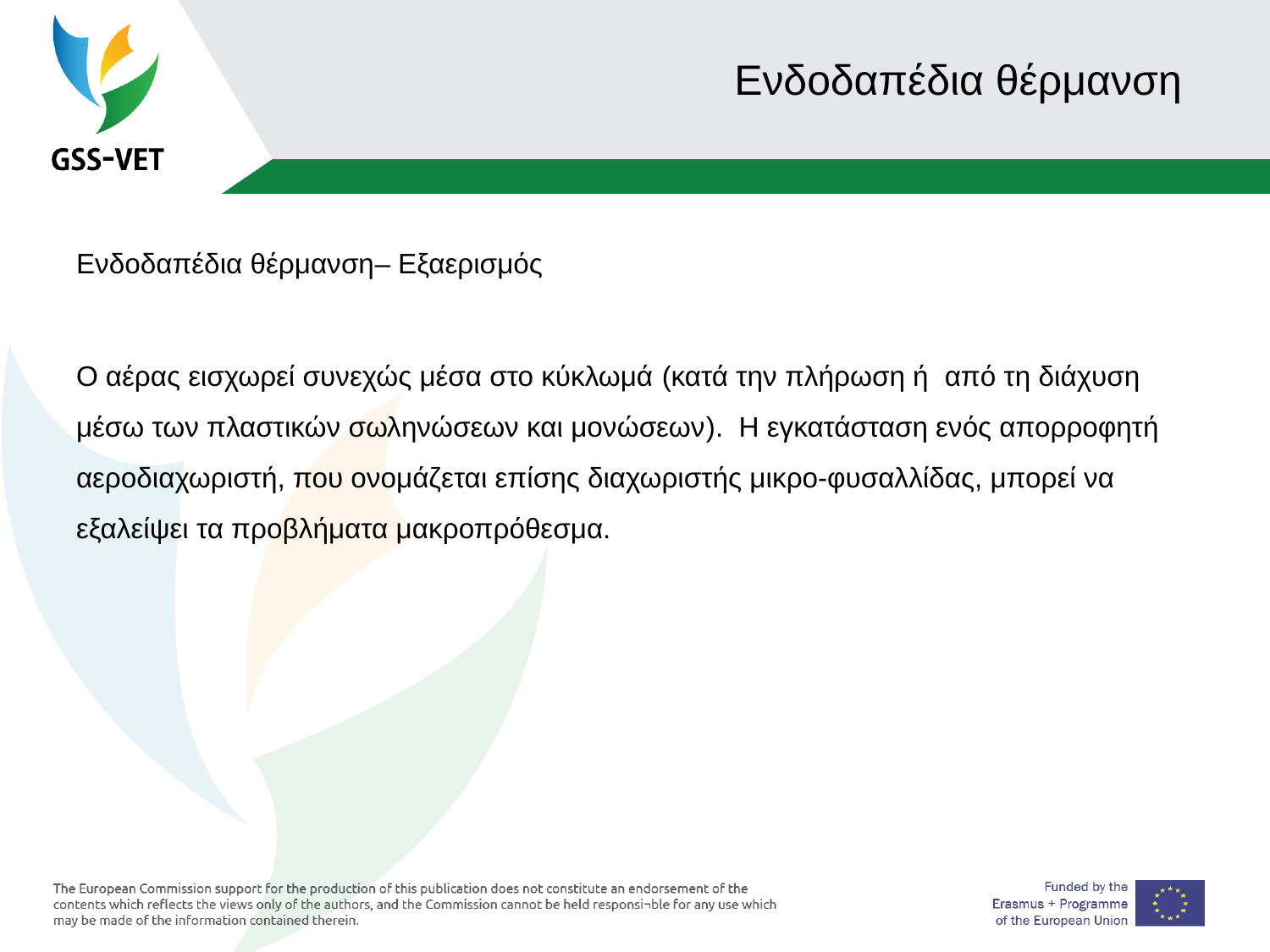

# Ενδοδαπέδια θέρμανση
Ενδοδαπέδια θέρμανση– Εξαερισμός

Ο αέρας εισχωρεί συνεχώς μέσα στο κύκλωμά (κατά την πλήρωση ή  από τη διάχυση μέσω των πλαστικών σωληνώσεων και μονώσεων).  Η εγκατάσταση ενός απορροφητή αεροδιαχωριστή, που ονομάζεται επίσης διαχωριστής μικρο-φυσαλλίδας, μπορεί να εξαλείψει τα προβλήματα μακροπρόθεσμα.